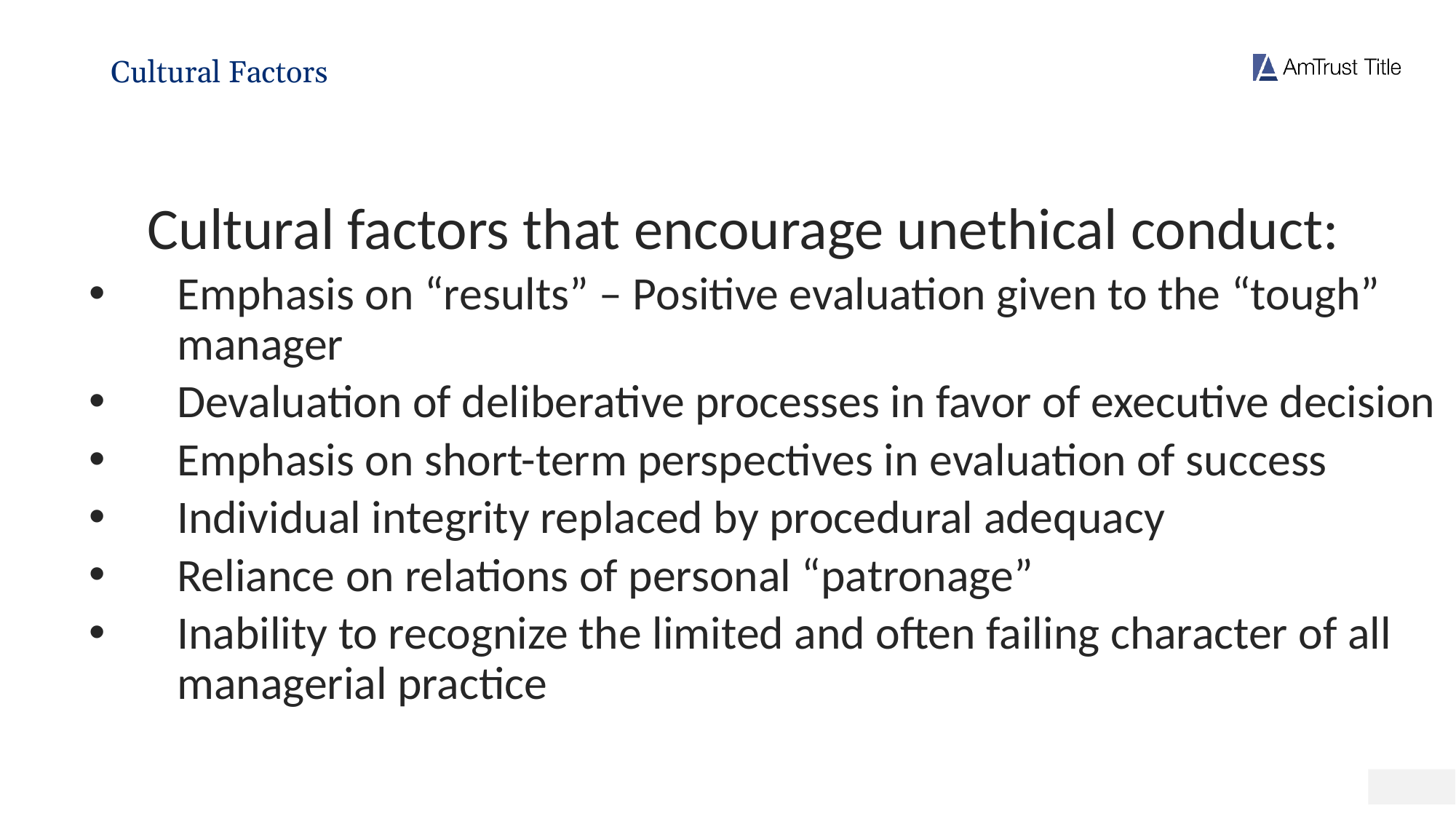

# Cultural Factors
Cultural factors that encourage unethical conduct:
Emphasis on “results” – Positive evaluation given to the “tough” manager
Devaluation of deliberative processes in favor of executive decision
Emphasis on short-term perspectives in evaluation of success
Individual integrity replaced by procedural adequacy
Reliance on relations of personal “patronage”
Inability to recognize the limited and often failing character of all managerial practice